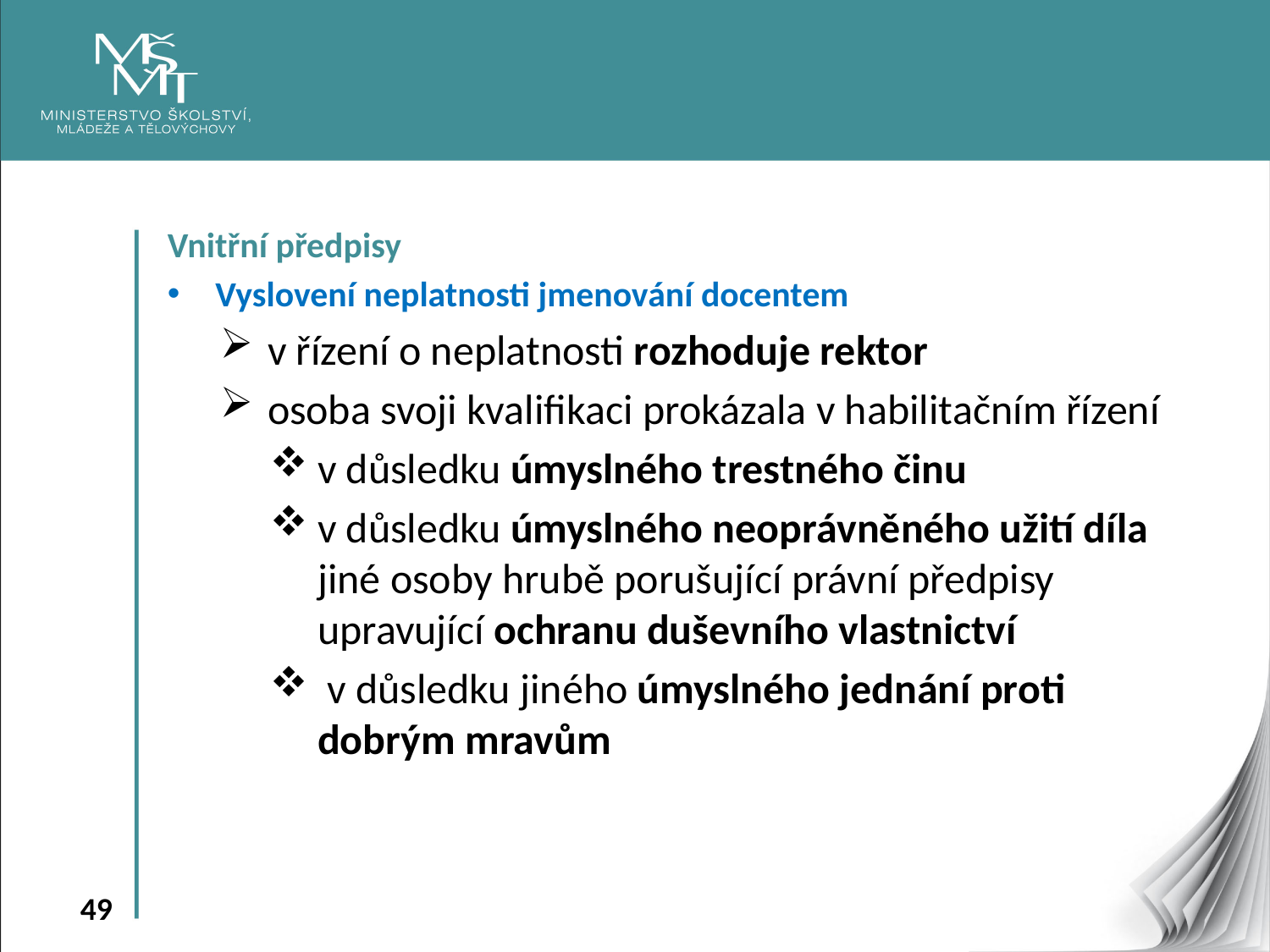

Vnitřní předpisy
Vyslovení neplatnosti jmenování docentem
v řízení o neplatnosti rozhoduje rektor
osoba svoji kvalifikaci prokázala v habilitačním řízení
v důsledku úmyslného trestného činu
v důsledku úmyslného neoprávněného užití díla jiné osoby hrubě porušující právní předpisy upravující ochranu duševního vlastnictví
 v důsledku jiného úmyslného jednání proti dobrým mravům